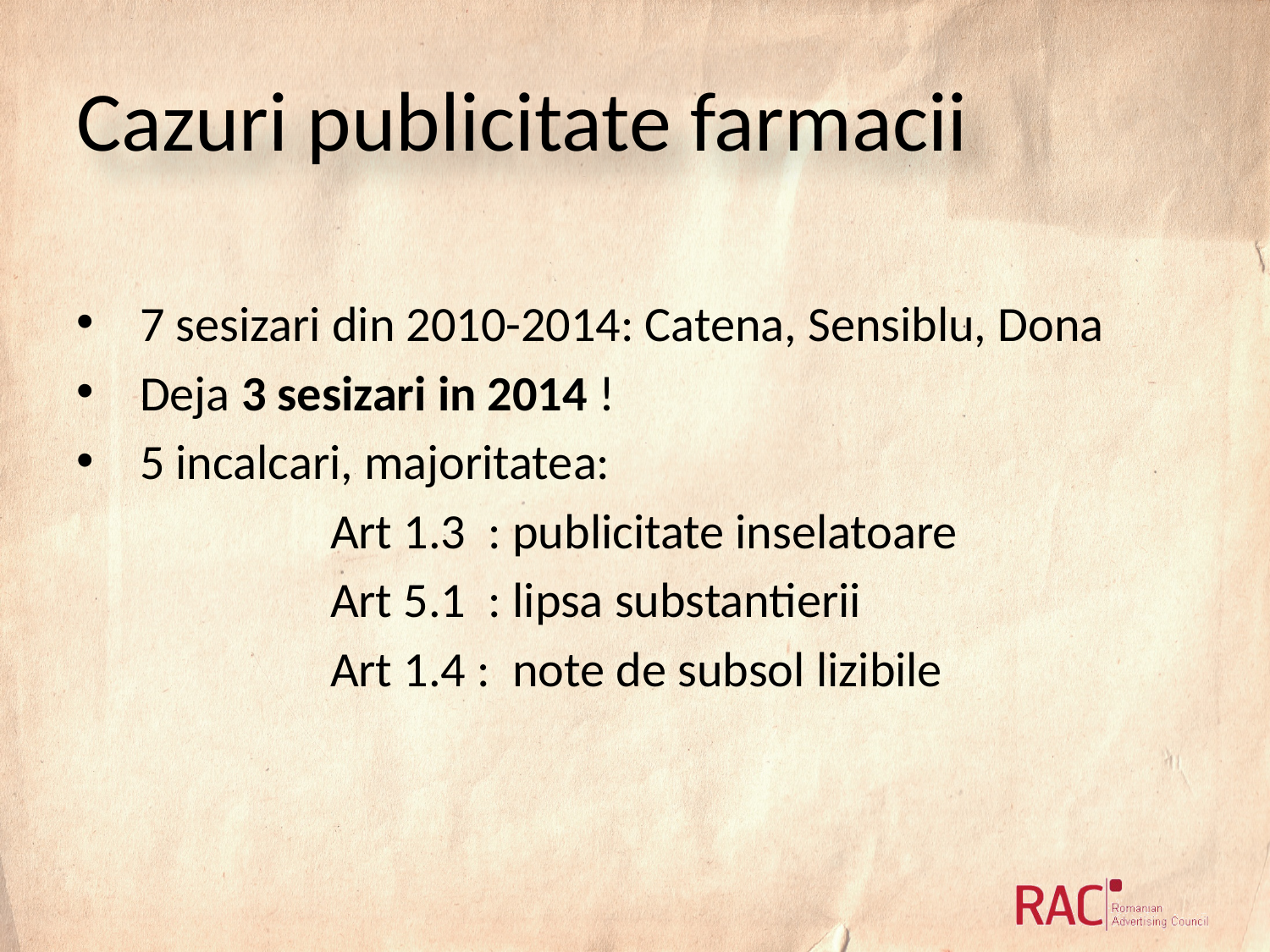

# Cazuri publicitate farmacii
7 sesizari din 2010-2014: Catena, Sensiblu, Dona
Deja 3 sesizari in 2014 !
5 incalcari, majoritatea:
		Art 1.3  : publicitate inselatoare
		Art 5.1  : lipsa substantierii
		Art 1.4 :  note de subsol lizibile